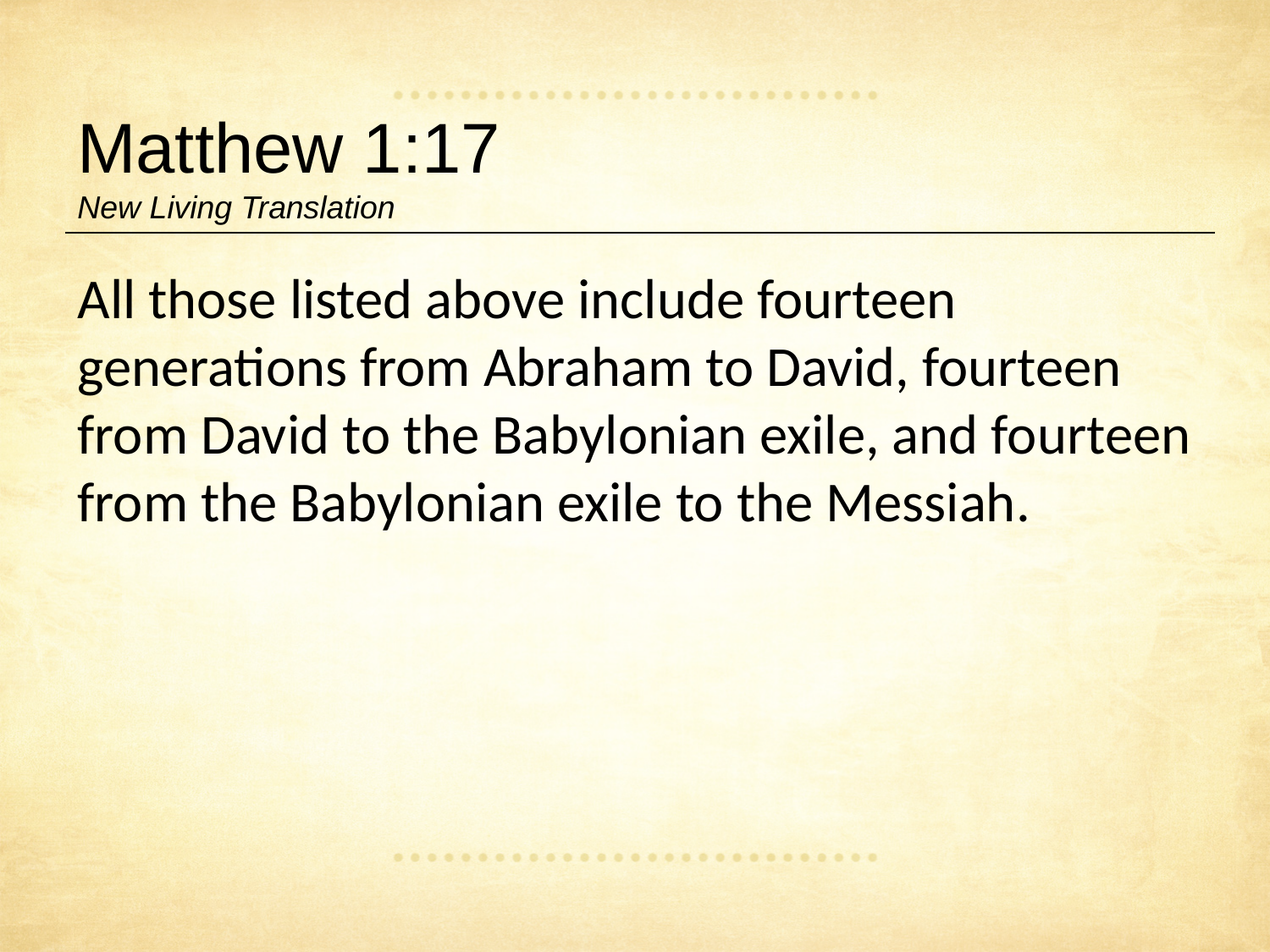

Matthew 1:17
New Living Translation
All those listed above include fourteen generations from Abraham to David, fourteen from David to the Babylonian exile, and fourteen from the Babylonian exile to the Messiah.